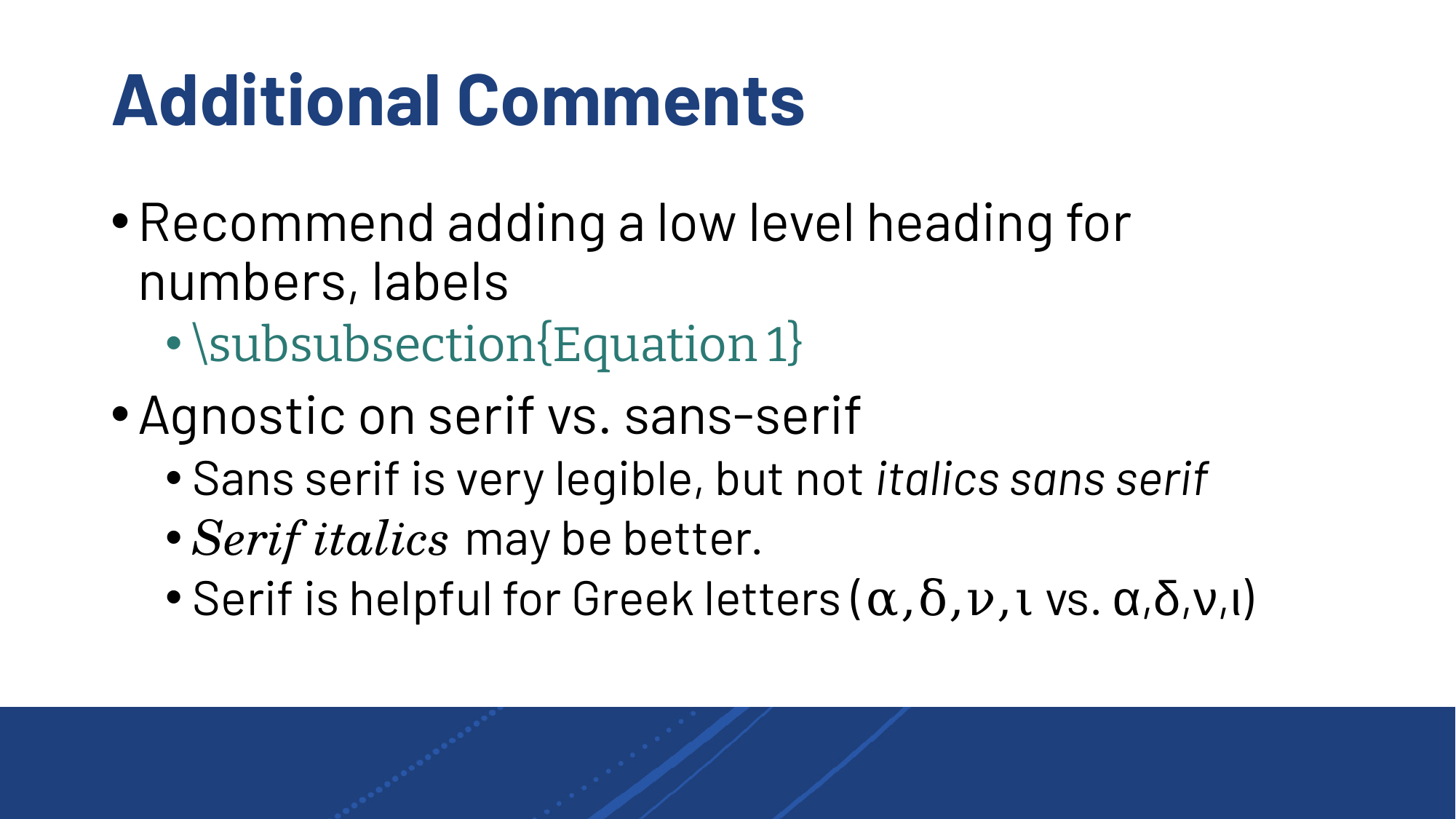

# Additional Comments
Recommend adding a low level heading for numbers, labels
\subsubsection{Equation 1}
Agnostic on serif vs. sans-serif
Sans serif is very legible, but not italics sans serif
Serif italics may be better.
Serif is helpful for Greek letters (α,δ,ν,ι vs. α,δ,ν,ι)